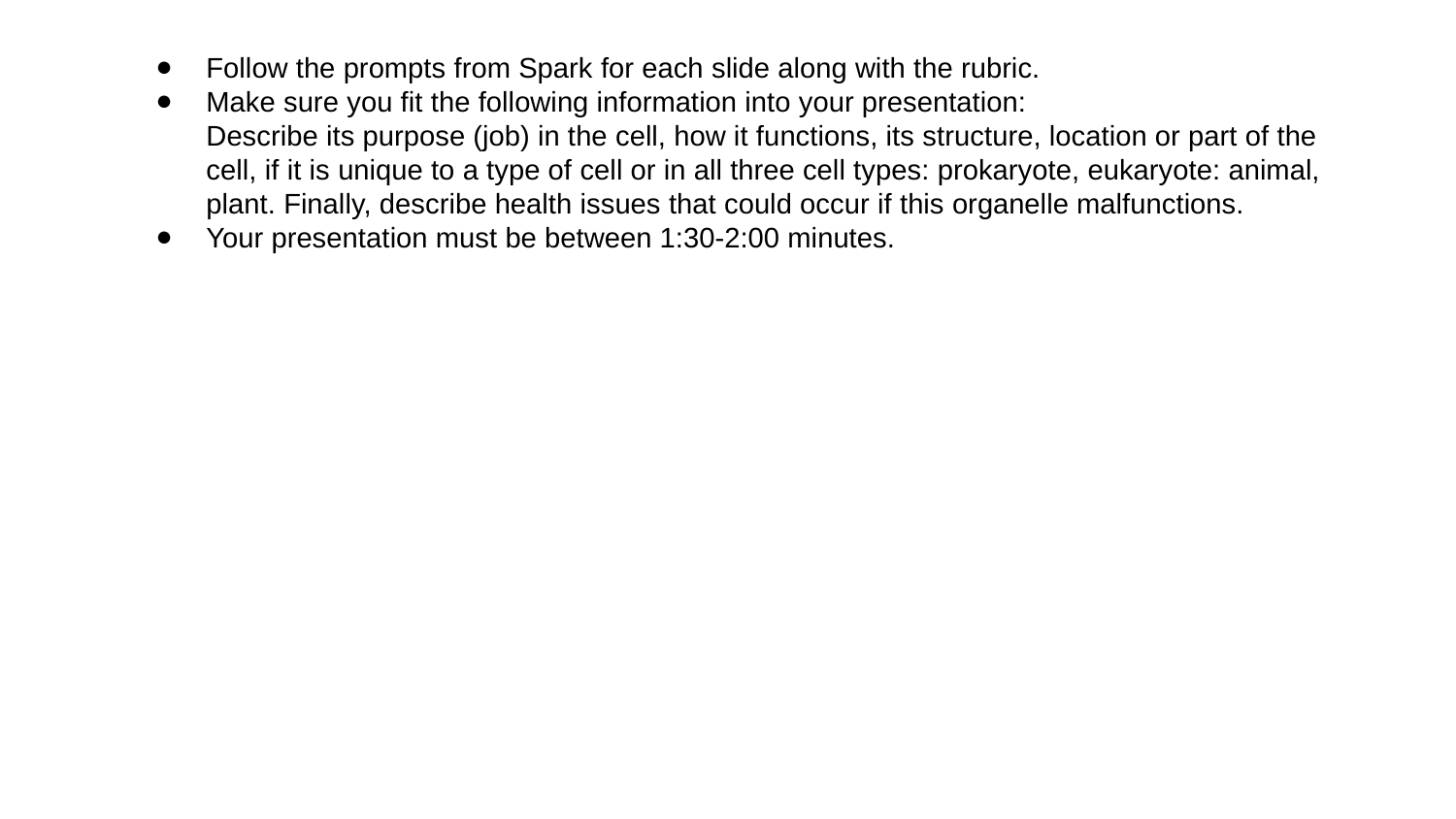

Follow the prompts from Spark for each slide along with the rubric.
Make sure you fit the following information into your presentation:
Describe its purpose (job) in the cell, how it functions, its structure, location or part of the cell, if it is unique to a type of cell or in all three cell types: prokaryote, eukaryote: animal, plant. Finally, describe health issues that could occur if this organelle malfunctions.
Your presentation must be between 1:30-2:00 minutes.